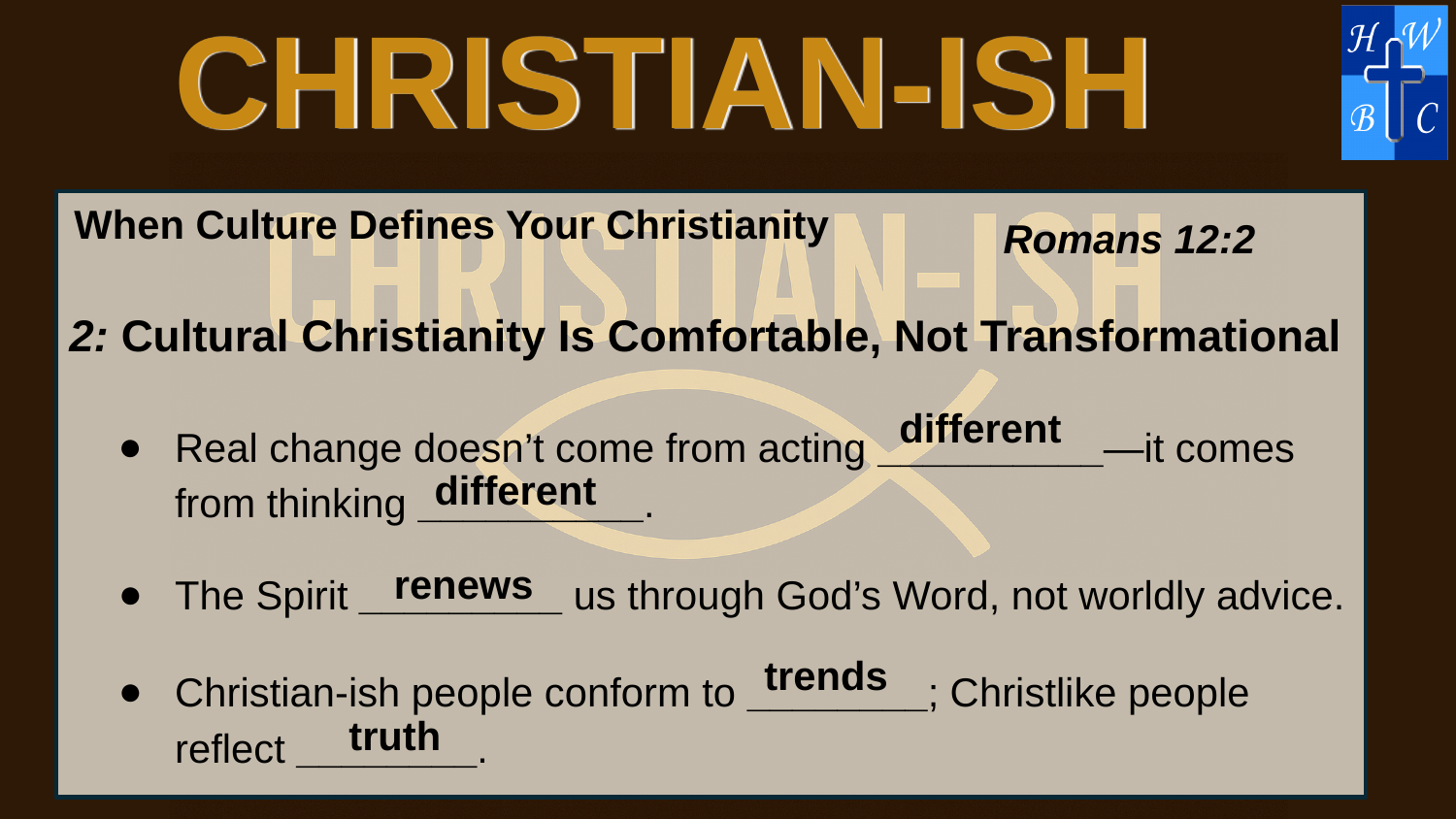

CHRISTIAN-ISH
When Culture Defines Your Christianity

Romans 12:2
2: Cultural Christianity Is Comfortable, Not Transformational
different
Real change doesn’t come from acting __________—it comes from thinking __________.
different
renews
The Spirit _________ us through God’s Word, not worldly advice.
trends
Christian‑ish people conform to ________; Christlike people reflect ________.
truth